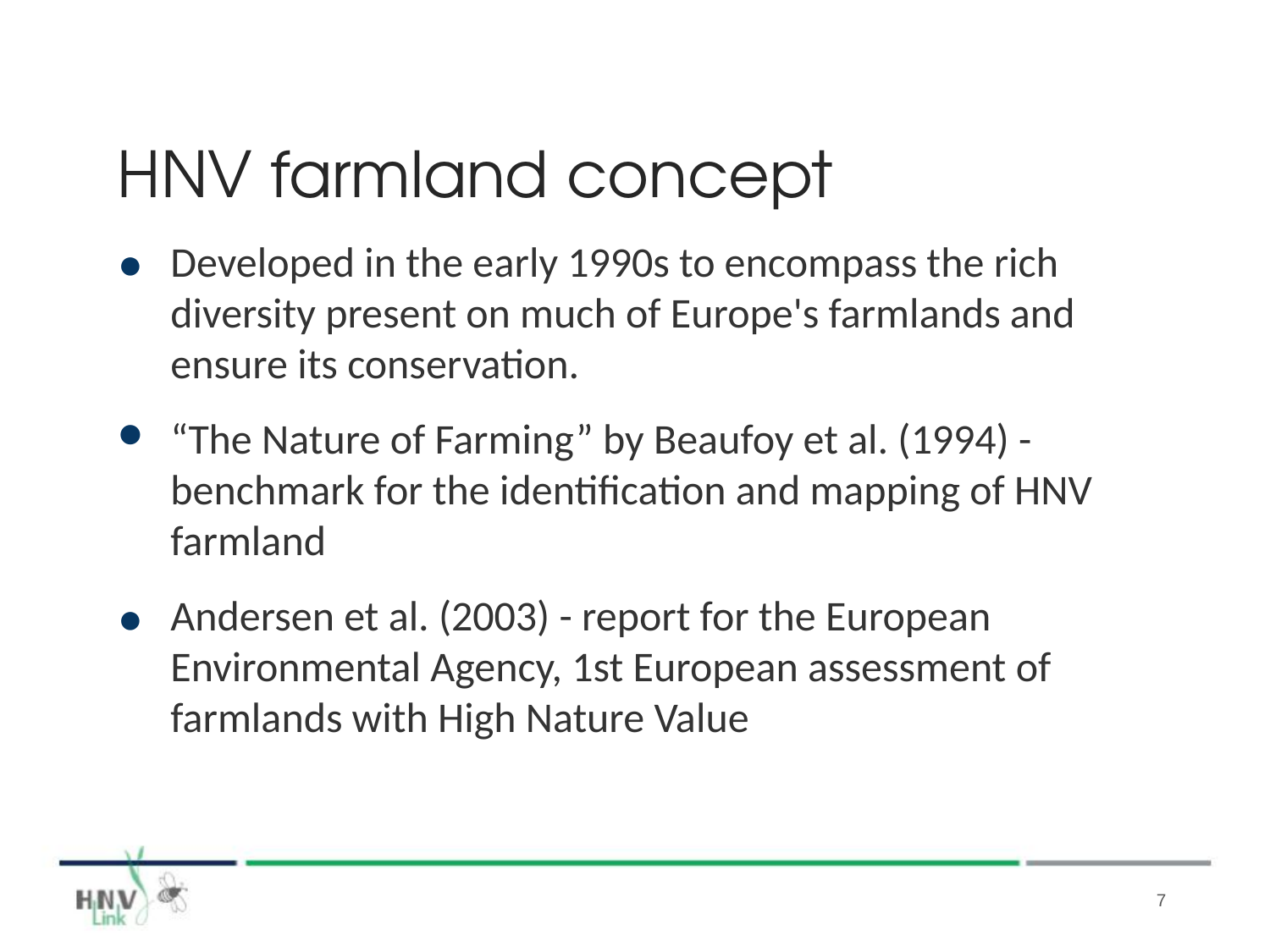

# HNV farmland concept
Developed in the early 1990s to encompass the rich diversity present on much of Europe's farmlands and ensure its conservation.
“The Nature of Farming” by Beaufoy et al. (1994) - benchmark for the identification and mapping of HNV farmland
Andersen et al. (2003) - report for the European Environmental Agency, 1st European assessment of farmlands with High Nature Value
7
7